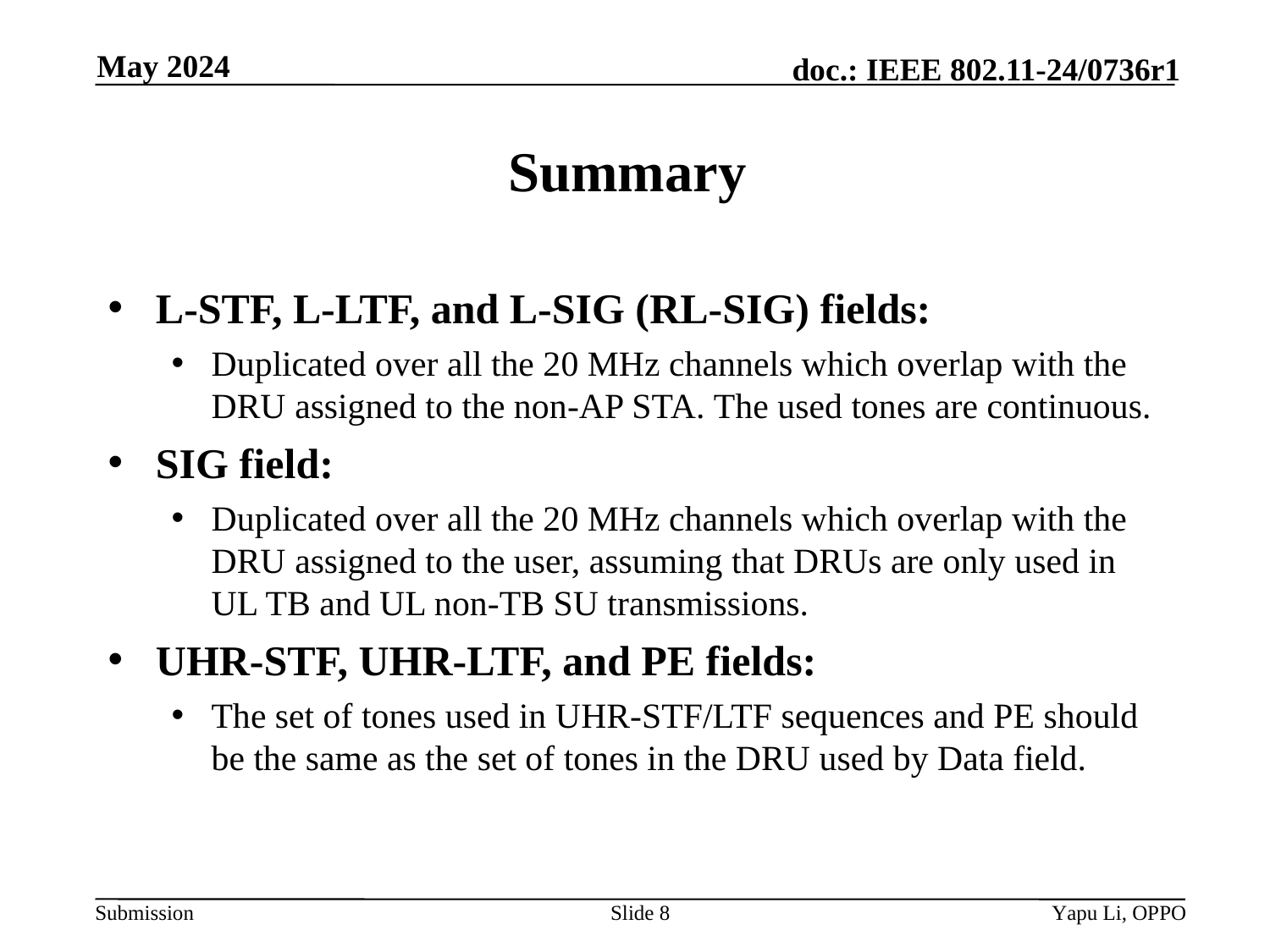

May 2024
# Summary
L-STF, L-LTF, and L-SIG (RL-SIG) fields:
Duplicated over all the 20 MHz channels which overlap with the DRU assigned to the non-AP STA. The used tones are continuous.
SIG field:
Duplicated over all the 20 MHz channels which overlap with the DRU assigned to the user, assuming that DRUs are only used in UL TB and UL non-TB SU transmissions.
UHR-STF, UHR-LTF, and PE fields:
The set of tones used in UHR-STF/LTF sequences and PE should be the same as the set of tones in the DRU used by Data field.
Slide 8
Yapu Li, OPPO